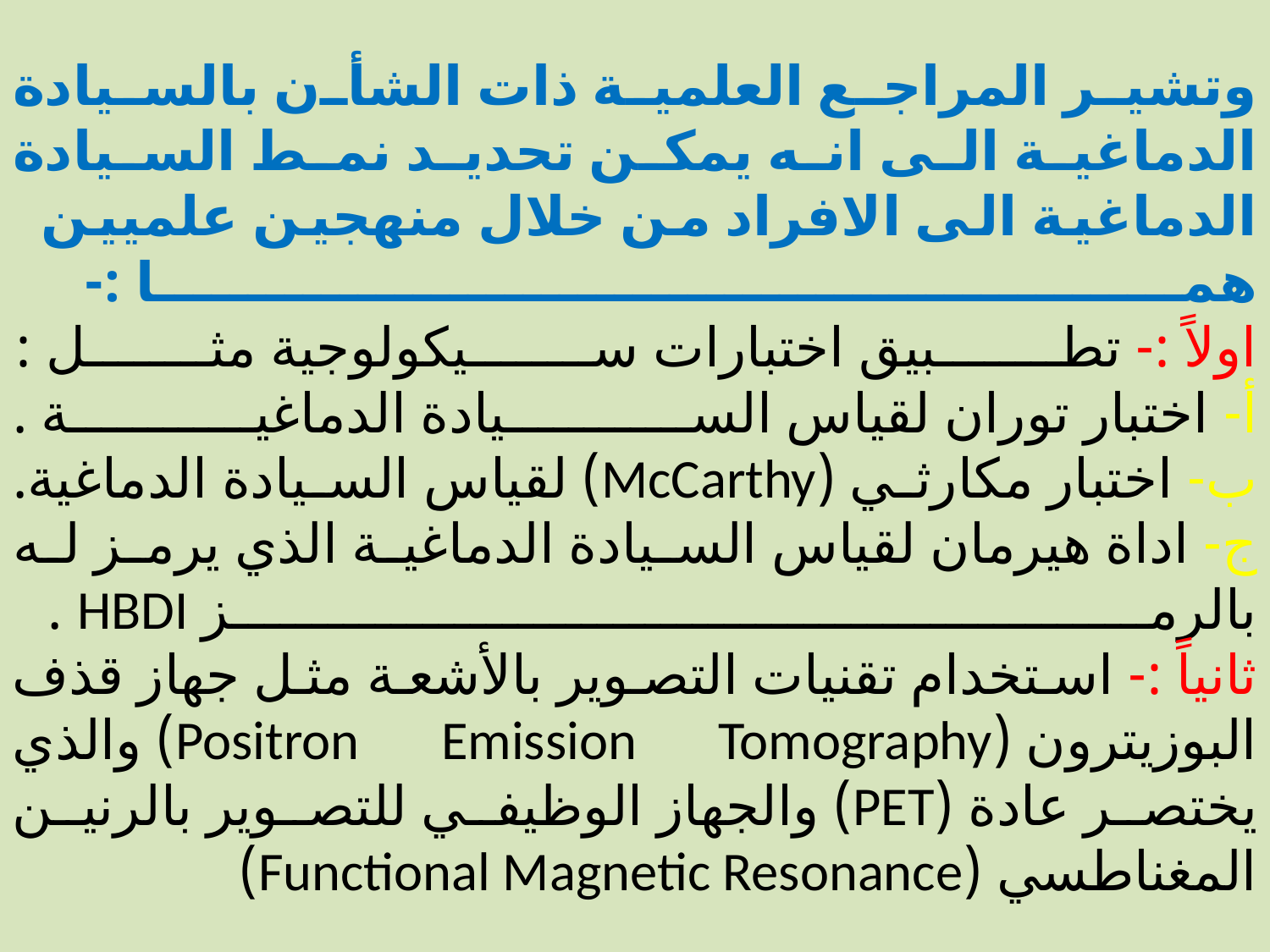

# وتشير المراجع العلمية ذات الشأن بالسيادة الدماغية الى انه يمكن تحديد نمط السيادة الدماغية الى الافراد من خلال منهجين علميين   هما :- اولاً :- تطبيق اختبارات سيكولوجية مثل : أ- اختبار توران لقياس السيادة الدماغية . ب- اختبار مكارثي (McCarthy) لقياس السيادة الدماغية. ج- اداة هيرمان لقياس السيادة الدماغية الذي يرمز له بالرمز HBDI . ثانياً :- استخدام تقنيات التصوير بالأشعة مثل جهاز قذف البوزيترون (Positron  Emission  Tomography) والذي يختصر عادة (PET) والجهاز الوظيفي للتصوير بالرنين المغناطسي (Functional Magnetic Resonance)